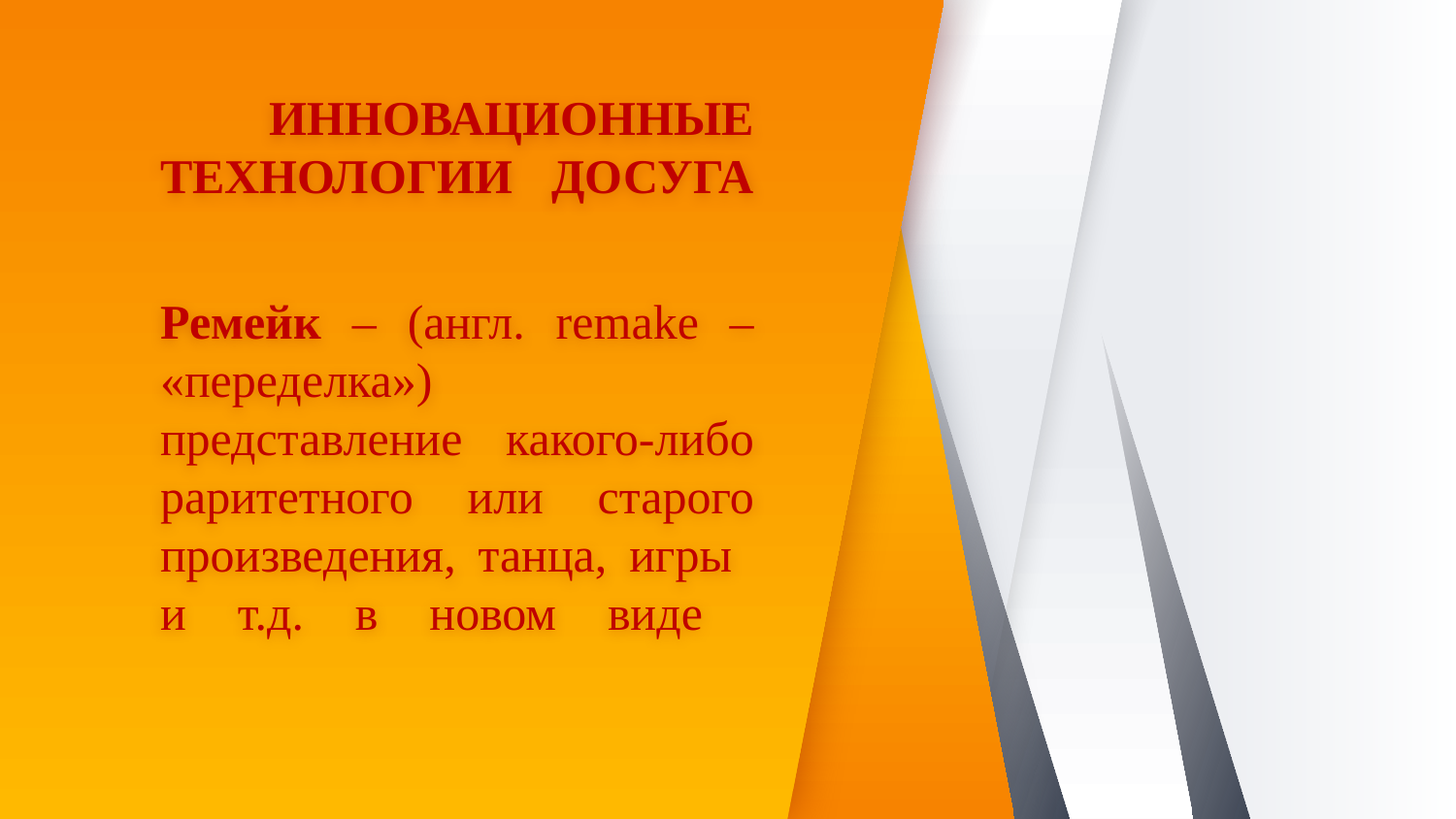

# ИННОВАЦИОННЫЕ ТЕХНОЛОГИИ ДОСУГА Ремейк – (англ. remake – «переделка»)       представление какого-либо раритетного или старого произведения, танца, игры  и т.д. в новом виде